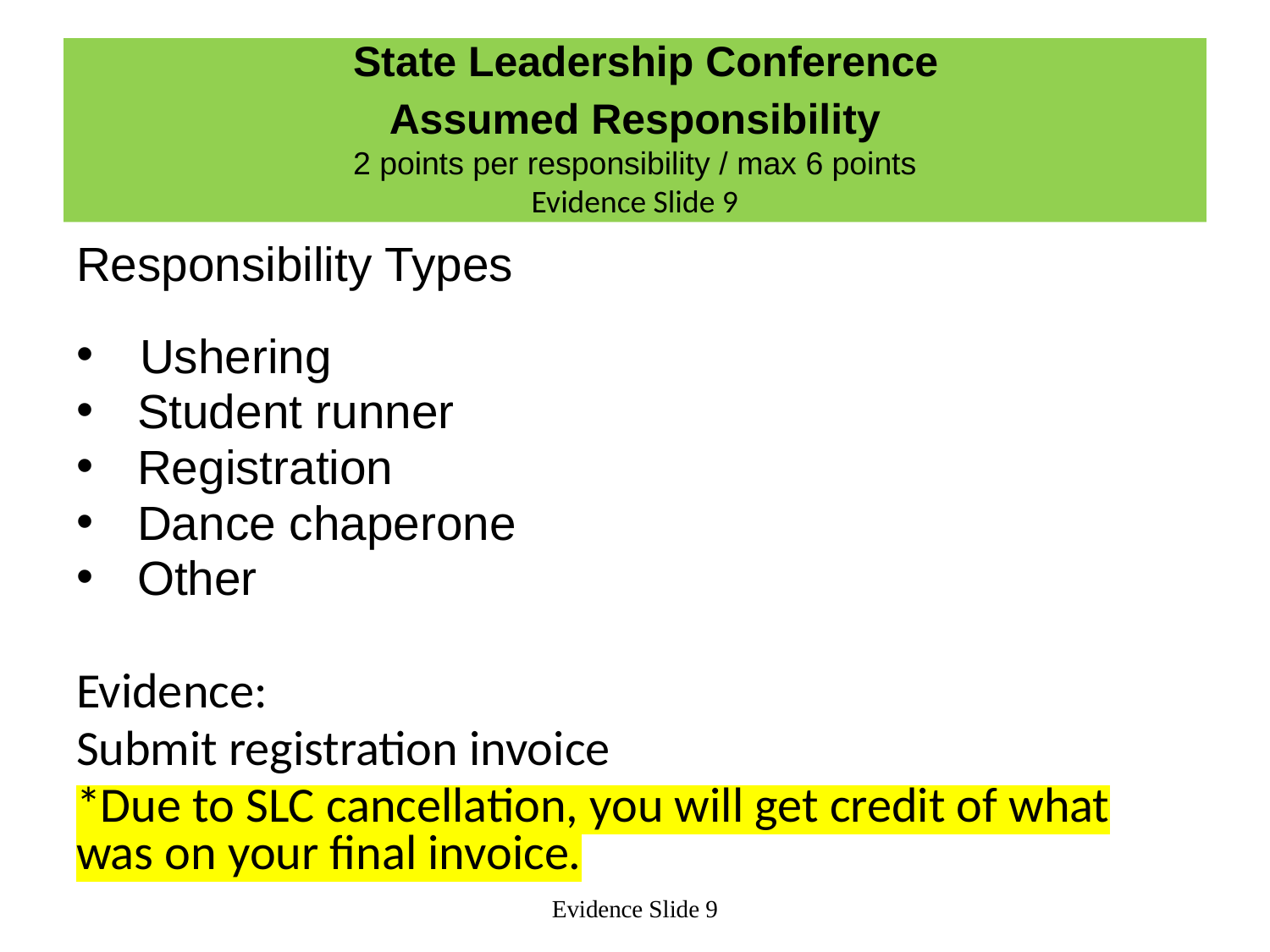

# State Leadership Conference Assumed Responsibility 2 points per responsibility / max 6 points Evidence Slide 9
Responsibility Types

Ushering
 Student runner
 Registration
 Dance chaperone
 Other

Evidence:
Submit registration invoice
*Due to SLC cancellation, you will get credit of what was on your final invoice.

Evidence Slide 9